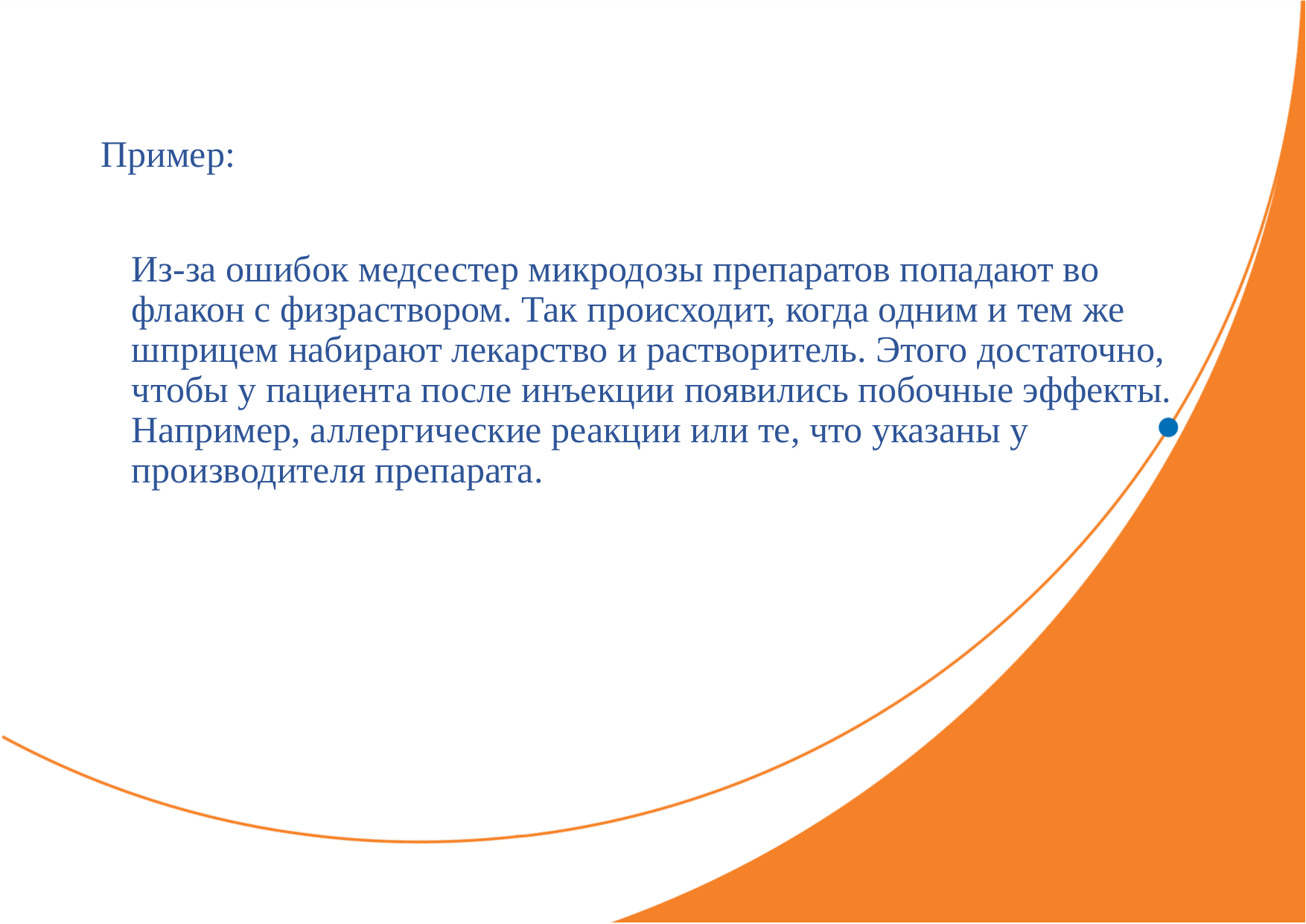

Пример:

	Из-за ошибок медсестер микродозы препаратов попадают во флакон с физраствором. Так происходит, когда одним и тем же шприцем набирают лекарство и растворитель. Этого достаточно, чтобы у пациента после инъекции по­явились побочные эффекты. Например, аллергические реакции или те, что указаны у производителя препарата.